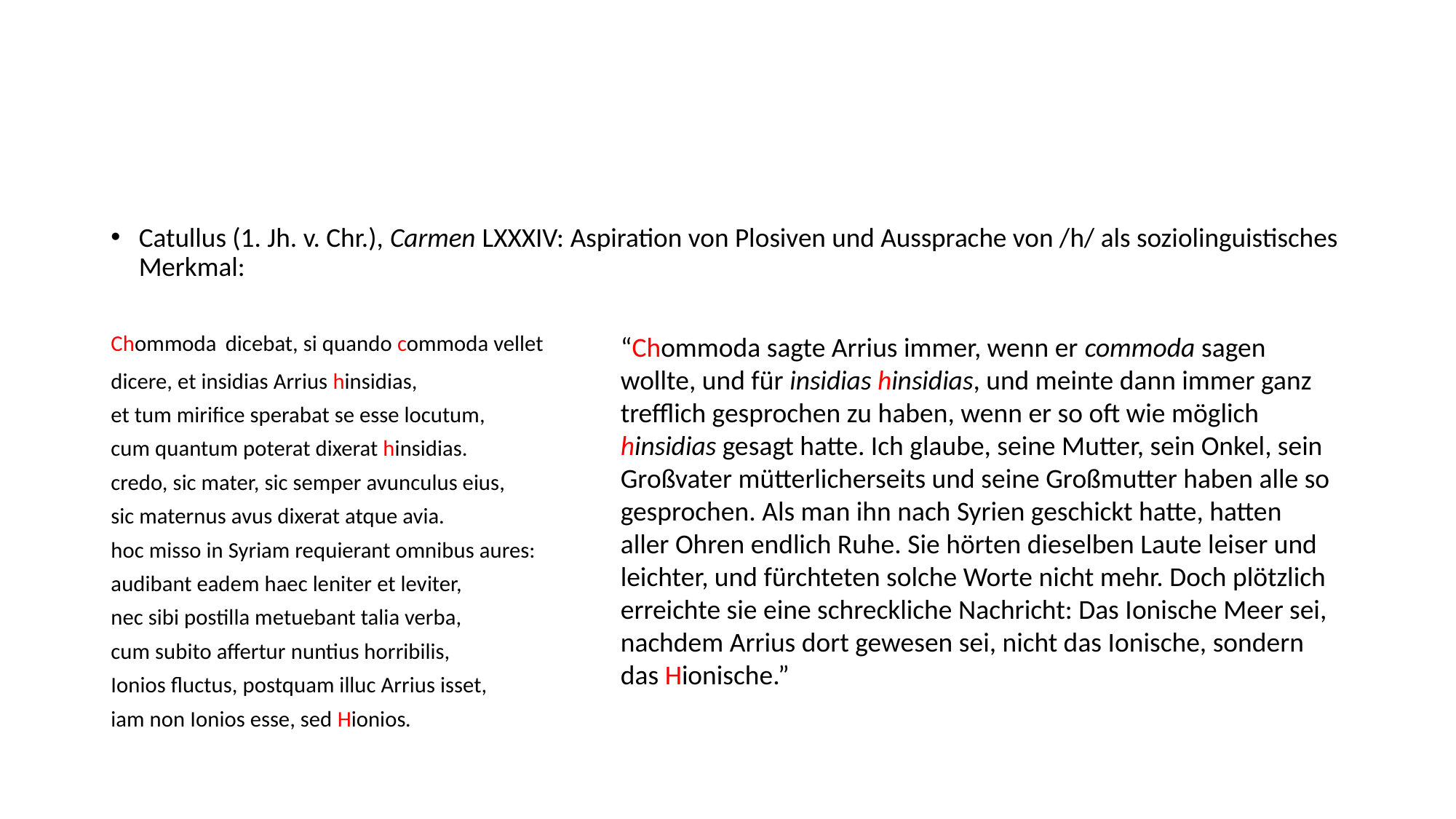

#
Catullus (1. Jh. v. Chr.), Carmen LXXXIV: Aspiration von Plosiven und Aussprache von /h/ als soziolinguistisches Merkmal:

Chommoda dicebat, si quando commoda vellet
dicere, et insidias Arrius hinsidias,
et tum mirifice sperabat se esse locutum,
cum quantum poterat dixerat hinsidias.
credo, sic mater, sic semper avunculus eius,
sic maternus avus dixerat atque avia.
hoc misso in Syriam requierant omnibus aures:
audibant eadem haec leniter et leviter,
nec sibi postilla metuebant talia verba,
cum subito affertur nuntius horribilis,
Ionios fluctus, postquam illuc Arrius isset,
iam non Ionios esse, sed Hionios.
“Chommoda sagte Arrius immer, wenn er commoda sagen wollte, und für insidias hinsidias, und meinte dann immer ganz trefflich gesprochen zu haben, wenn er so oft wie möglich hinsidias gesagt hatte. Ich glaube, seine Mutter, sein Onkel, sein Großvater mütterlicherseits und seine Großmutter haben alle so gesprochen. Als man ihn nach Syrien geschickt hatte, hatten aller Ohren endlich Ruhe. Sie hörten dieselben Laute leiser und leichter, und fürchteten solche Worte nicht mehr. Doch plötzlich erreichte sie eine schreckliche Nachricht: Das Ionische Meer sei, nachdem Arrius dort gewesen sei, nicht das Ionische, sondern das Hionische.”